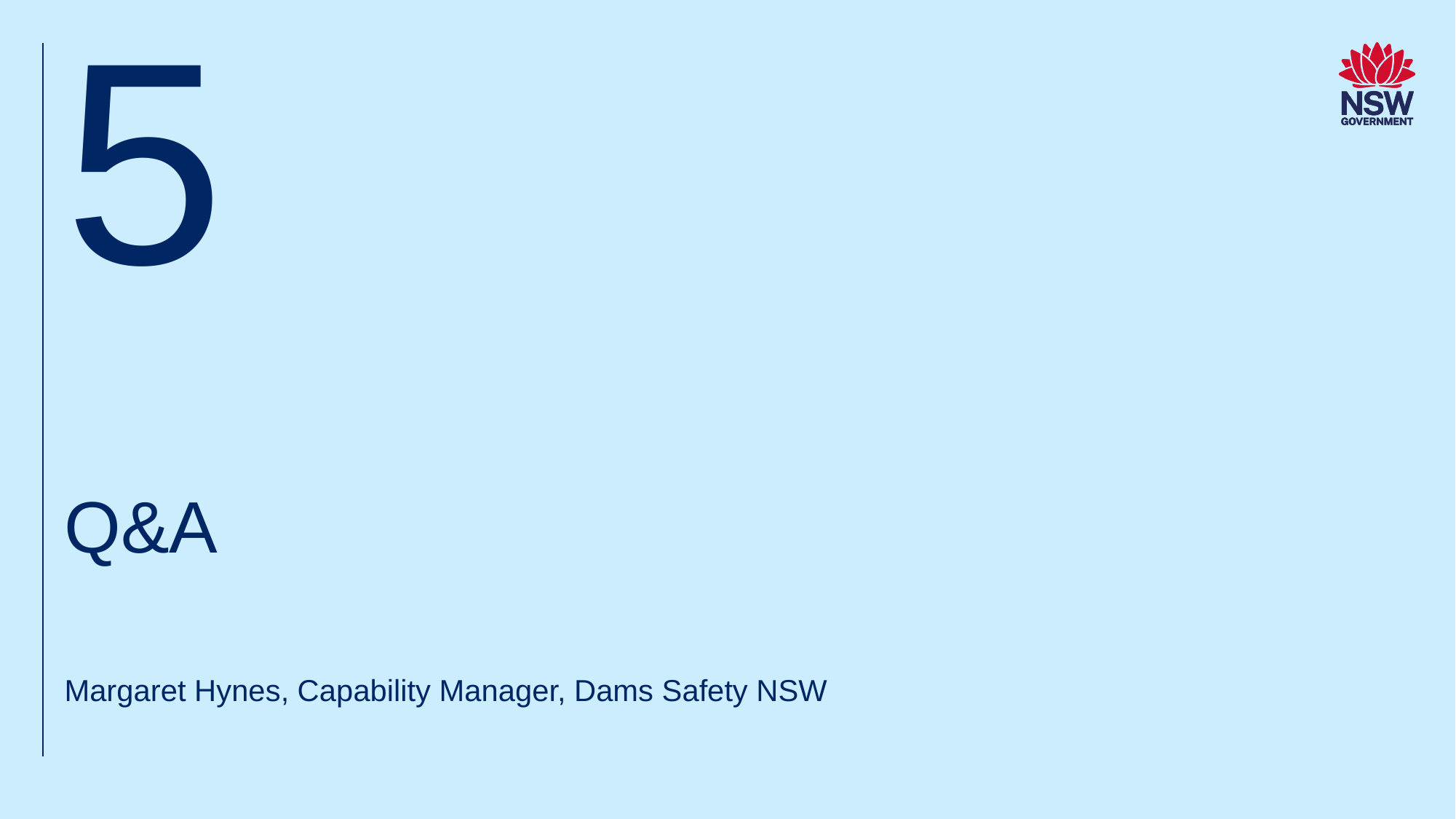

5
# Q&A
Margaret Hynes, Capability Manager, Dams Safety NSW